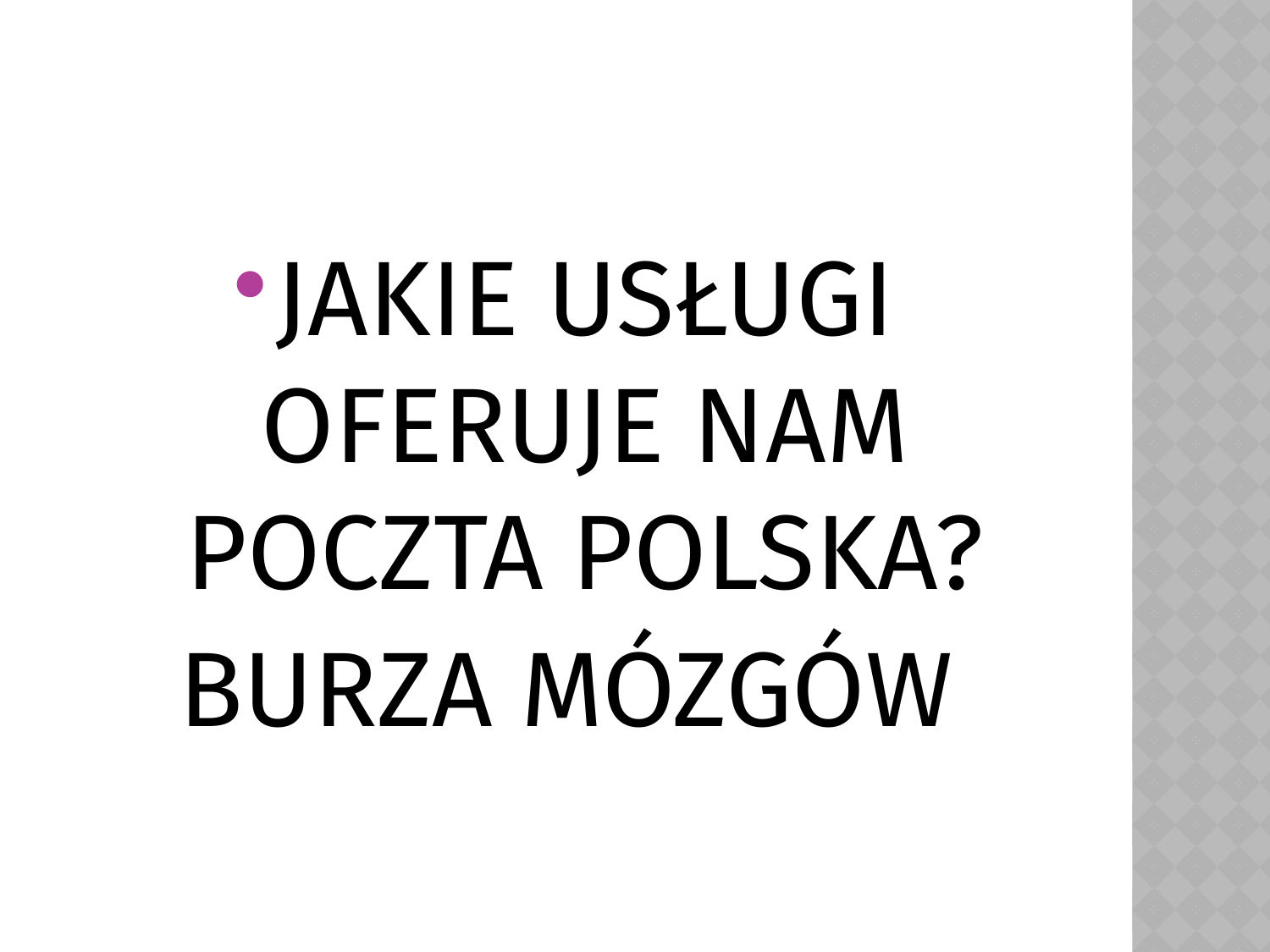

#
JAKIE USŁUGI OFERUJE NAM POCZTA POLSKA?
BURZA MÓZGÓW